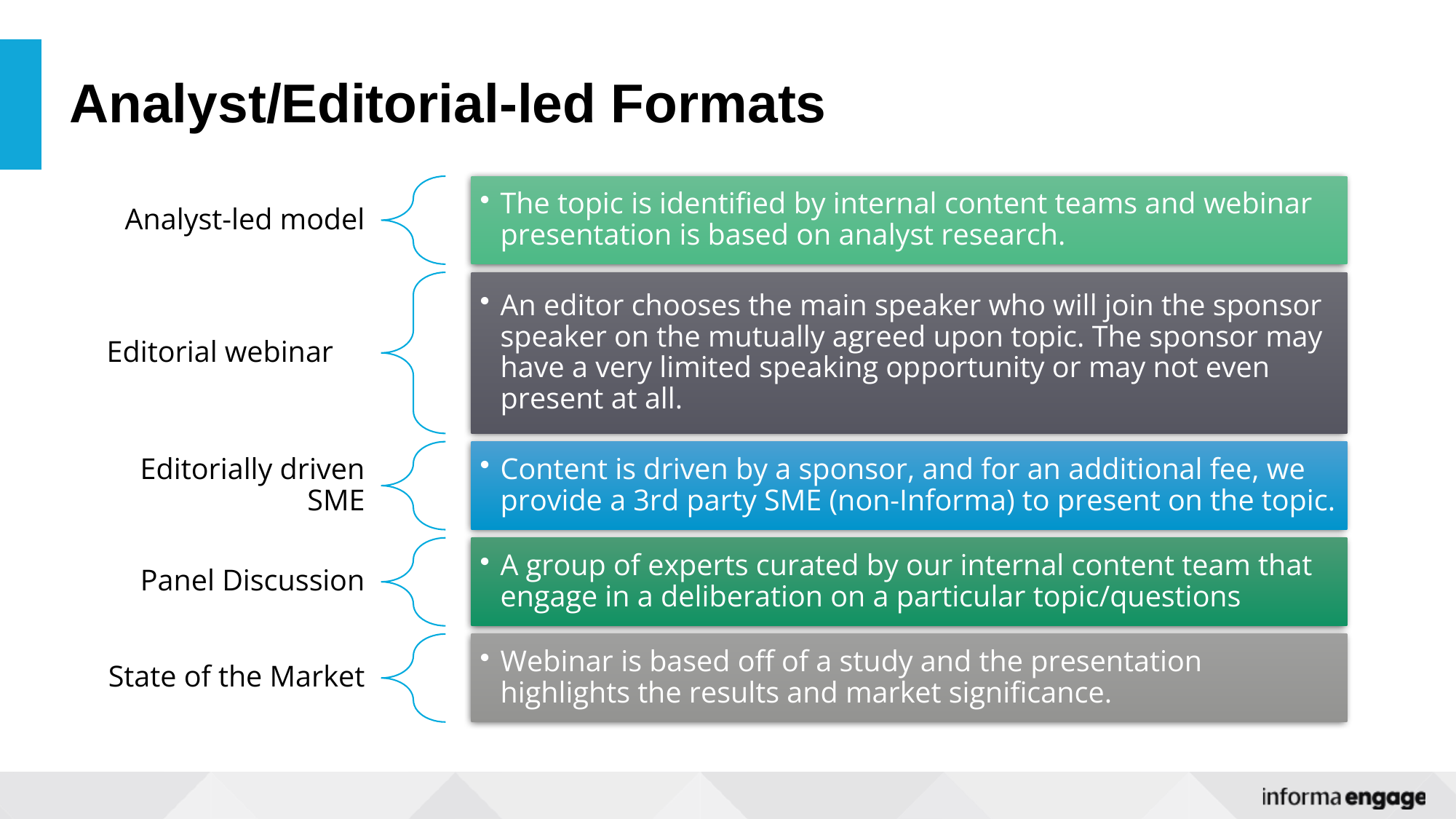

# Analyst/Editorial-led Formats
Analyst-led model
The topic is identified by internal content teams and webinar presentation is based on analyst research.
Editorial webinar
An editor chooses the main speaker who will join the sponsor speaker on the mutually agreed upon topic. The sponsor may have a very limited speaking opportunity or may not even present at all.
Editorially driven SME
Content is driven by a sponsor, and for an additional fee, we provide a 3rd party SME (non-Informa) to present on the topic.
Panel Discussion
A group of experts curated by our internal content team that engage in a deliberation on a particular topic/questions
State of the Market
Webinar is based off of a study and the presentation highlights the results and market significance.